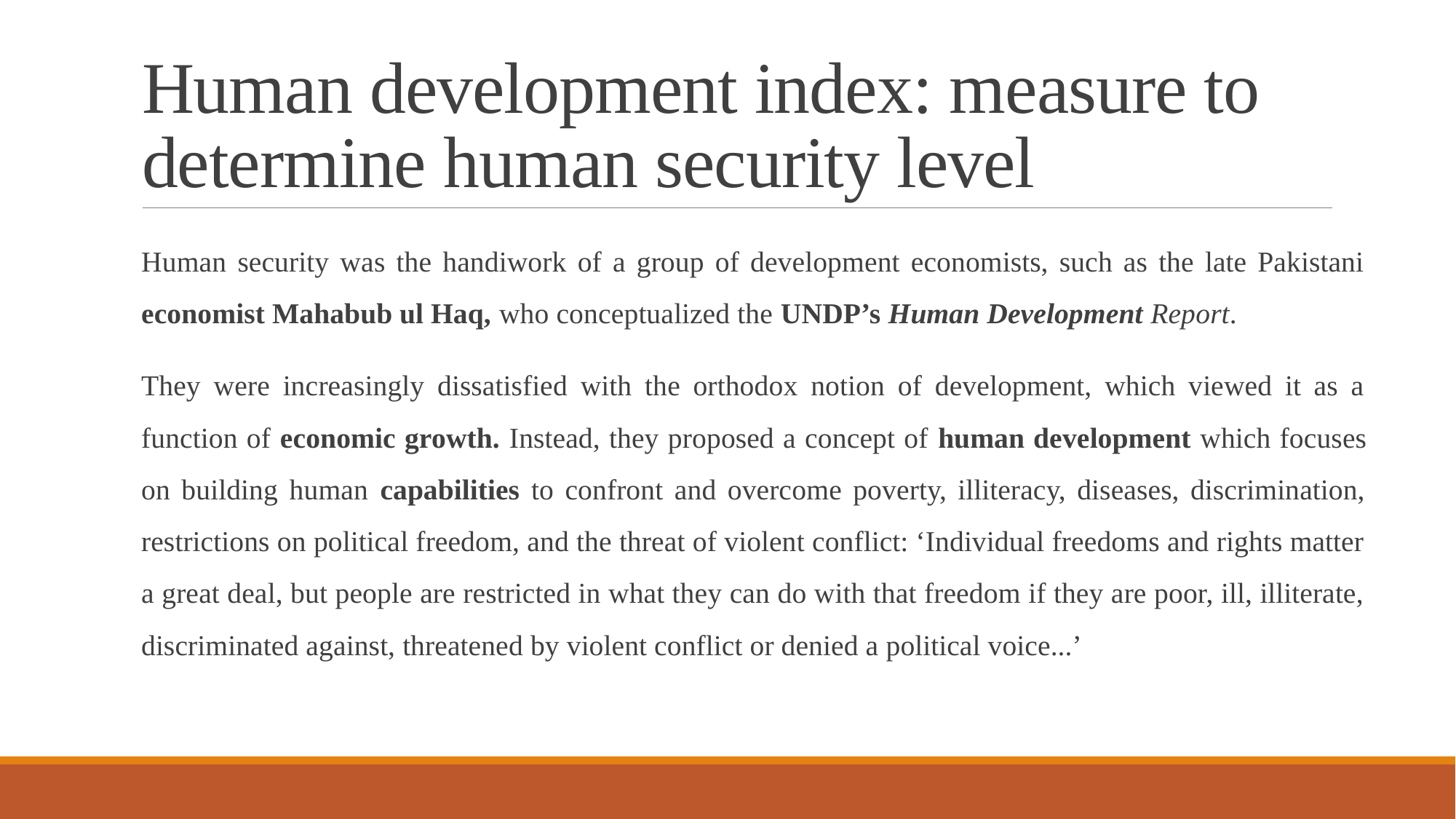

# Human development index: measure to determine human security level
Human security was the handiwork of a group of development economists, such as the late Pakistani economist Mahabub ul Haq, who conceptualized the UNDP’s Human Development Report.
They were increasingly dissatisfied with the orthodox notion of development, which viewed it as a function of economic growth. Instead, they proposed a concept of human development which focuses on building human capabilities to confront and overcome poverty, illiteracy, diseases, discrimination, restrictions on political freedom, and the threat of violent conflict: ‘Individual freedoms and rights matter a great deal, but people are restricted in what they can do with that freedom if they are poor, ill, illiterate, discriminated against, threatened by violent conflict or denied a political voice...’